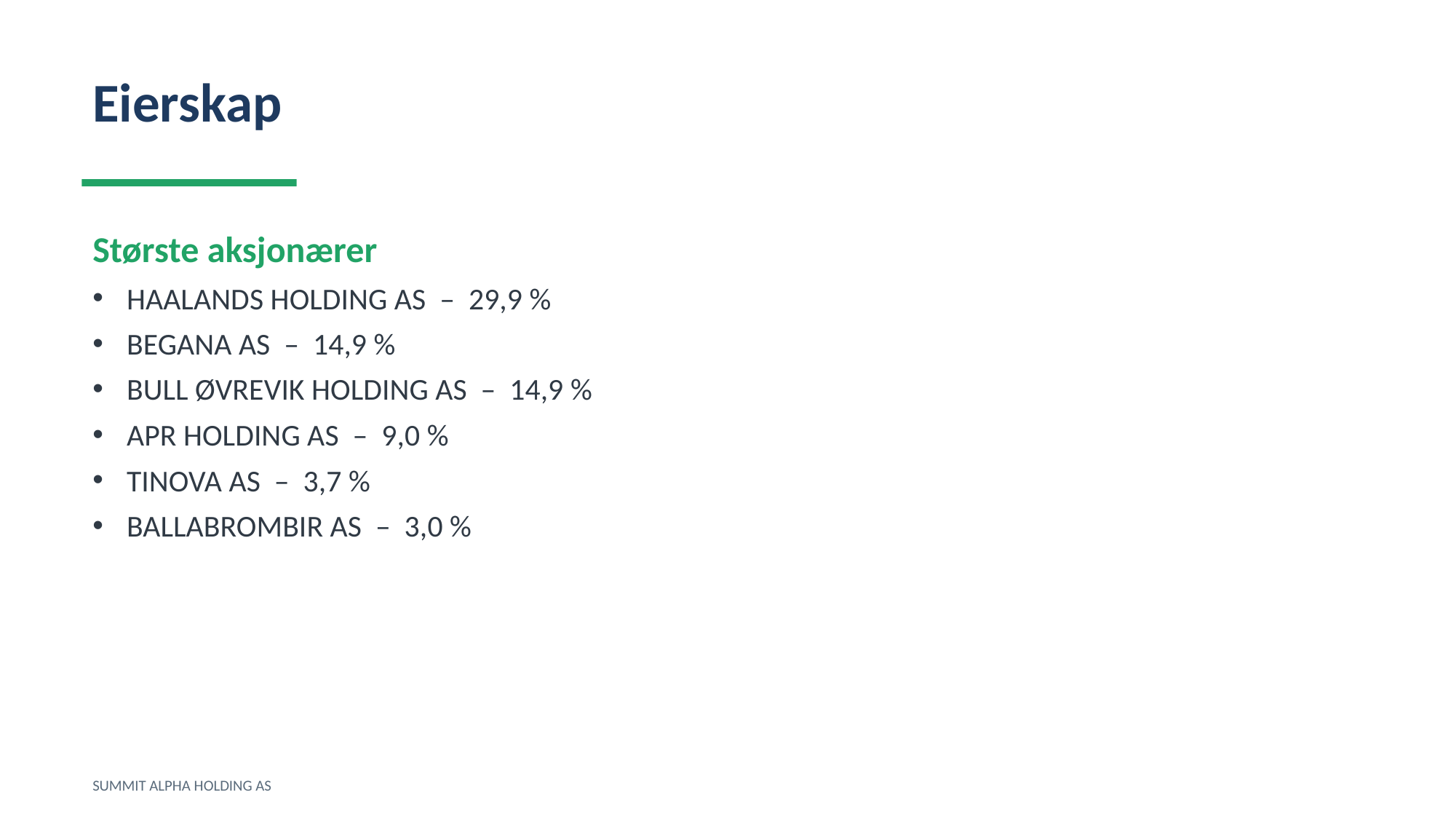

Eierskap

Største aksjonærer
HAALANDS HOLDING AS  –  29,9 %
BEGANA AS  –  14,9 %
BULL ØVREVIK HOLDING AS  –  14,9 %
APR HOLDING AS  –  9,0 %
TINOVA AS  –  3,7 %
BALLABROMBIR AS  –  3,0 %
SUMMIT ALPHA HOLDING AS